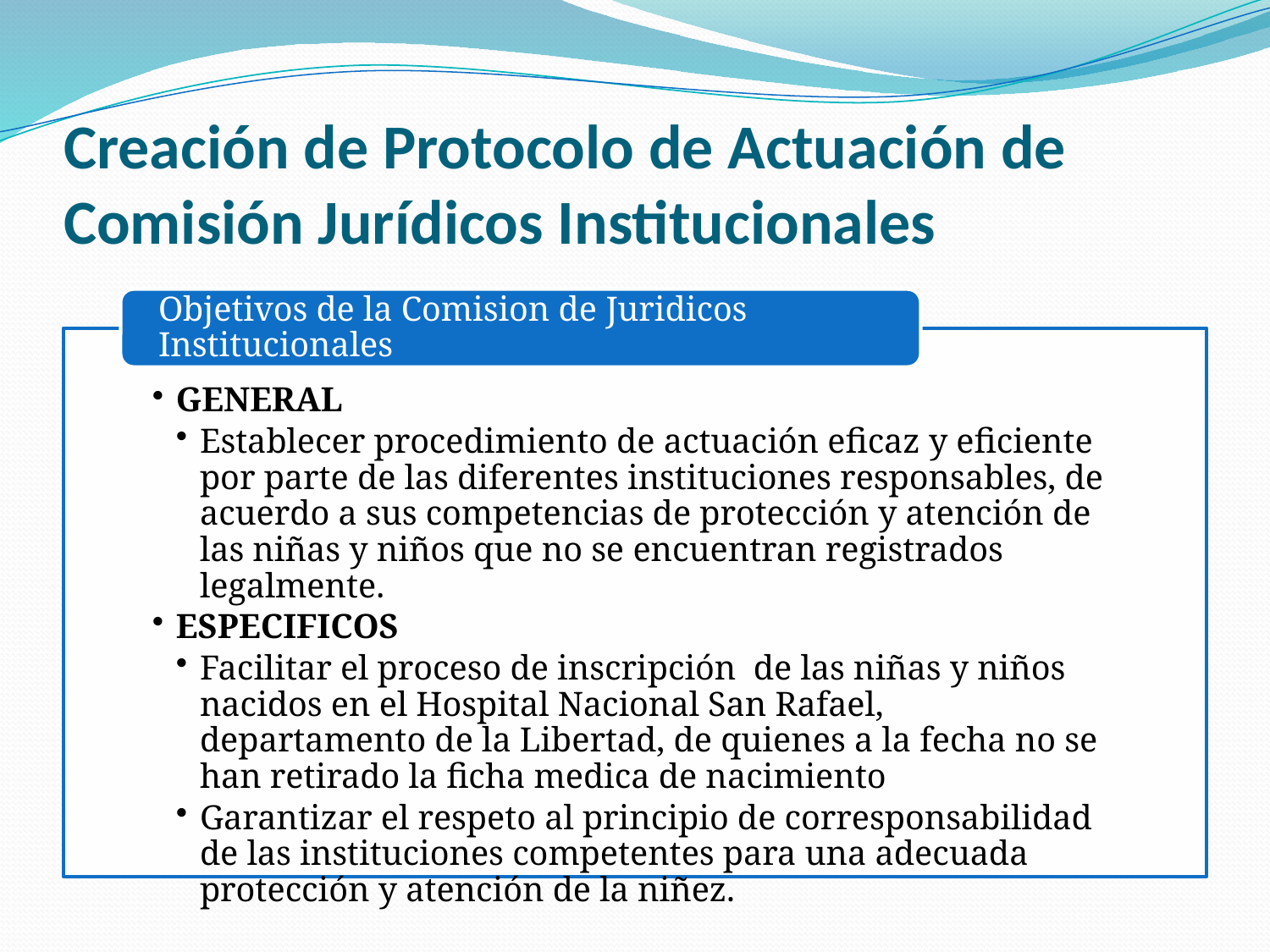

# Creación de Protocolo de Actuación de Comisión Jurídicos Institucionales
GENERAL
Establecer procedimiento de actuación eficaz y eficiente por parte de las diferentes instituciones responsables, de acuerdo a sus competencias de protección y atención de las niñas y niños que no se encuentran registrados legalmente.
ESPECIFICOS
Facilitar el proceso de inscripción  de las niñas y niños nacidos en el Hospital Nacional San Rafael, departamento de la Libertad, de quienes a la fecha no se han retirado la ficha medica de nacimiento
Garantizar el respeto al principio de corresponsabilidad de las instituciones competentes para una adecuada protección y atención de la niñez.
Objetivos de la Comision de Juridicos Institucionales